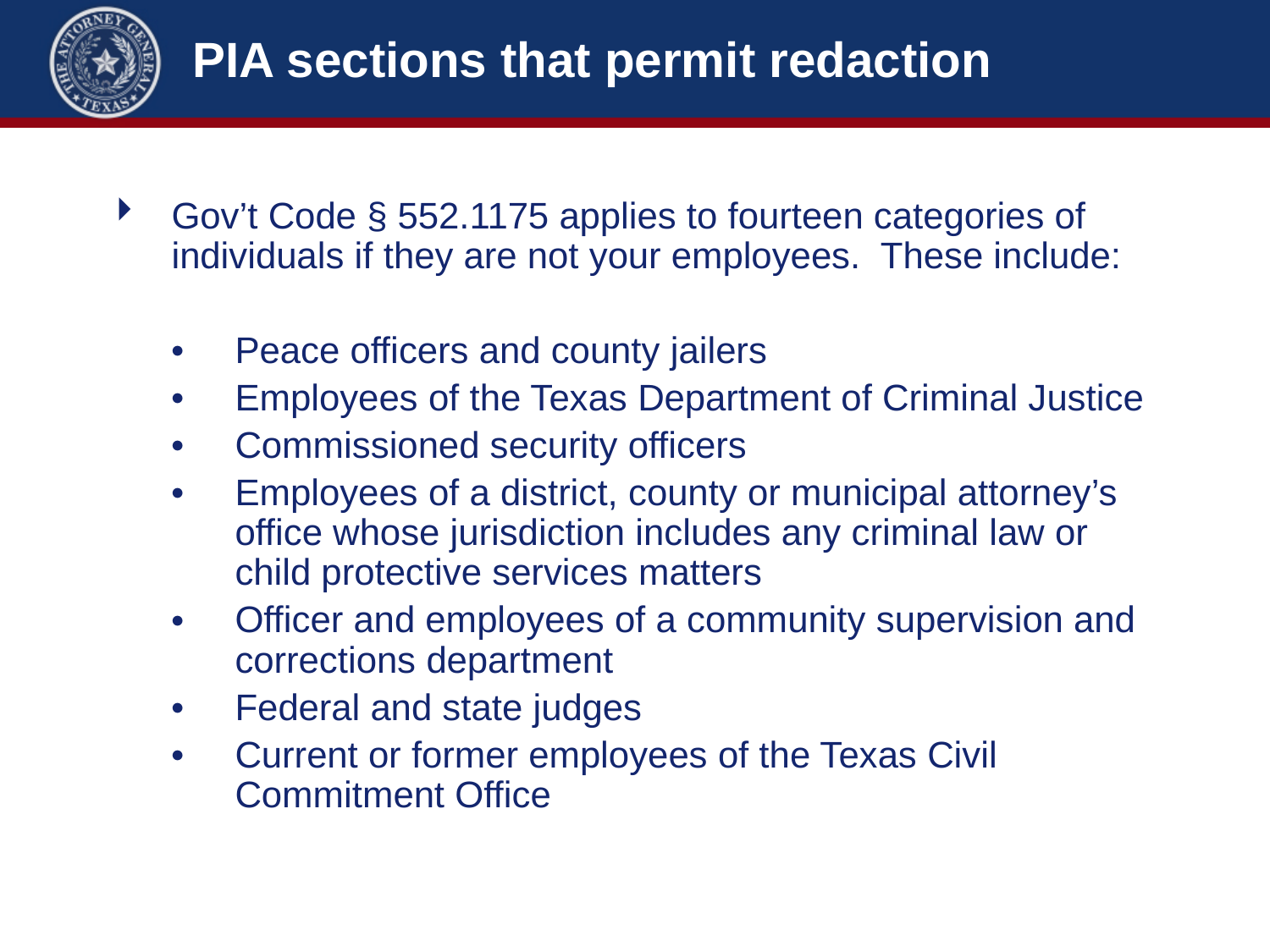

# PIA sections that permit redaction
Gov’t Code § 552.1175 applies to fourteen categories of individuals if they are not your employees.  These include:

Peace officers and county jailers
Employees of the Texas Department of Criminal Justice
Commissioned security officers
Employees of a district, county or municipal attorney’s office whose jurisdiction includes any criminal law or child protective services matters
Officer and employees of a community supervision and corrections department
Federal and state judges
Current or former employees of the Texas Civil Commitment Office